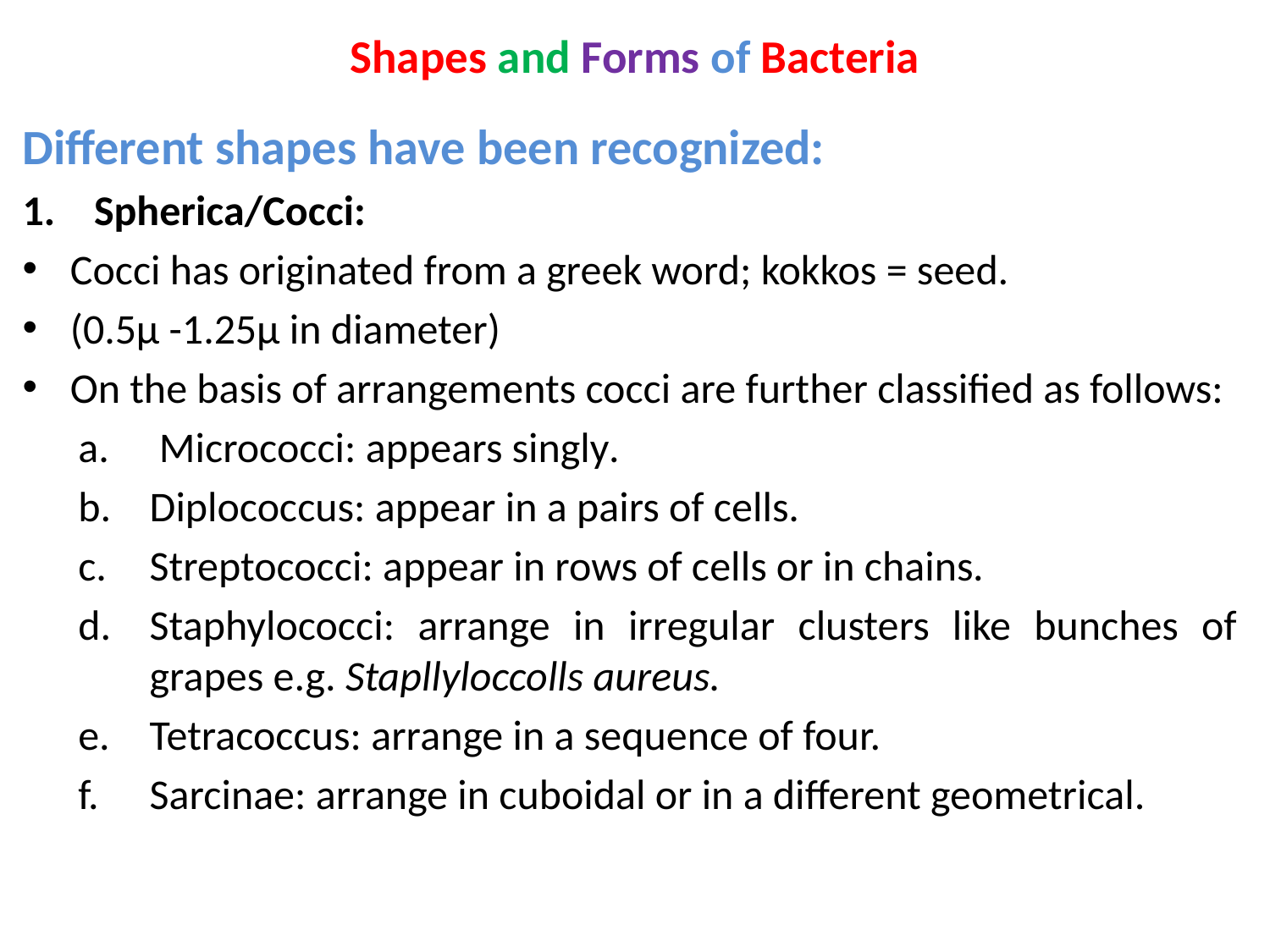

# Shapes and Forms of Bacteria
Different shapes have been recognized:
Spherica/Cocci:
Cocci has originated from a greek word; kokkos = seed.
(0.5µ -1.25µ in diameter)
On the basis of arrangements cocci are further classified as follows:
 Micrococci: appears singly.
Diplococcus: appear in a pairs of cells.
Streptococci: appear in rows of cells or in chains.
Staphylococci: arrange in irregular clusters like bunches of grapes e.g. Stapllyloccolls aureus.
Tetracoccus: arrange in a sequence of four.
Sarcinae: arrange in cuboidal or in a different geometrical.